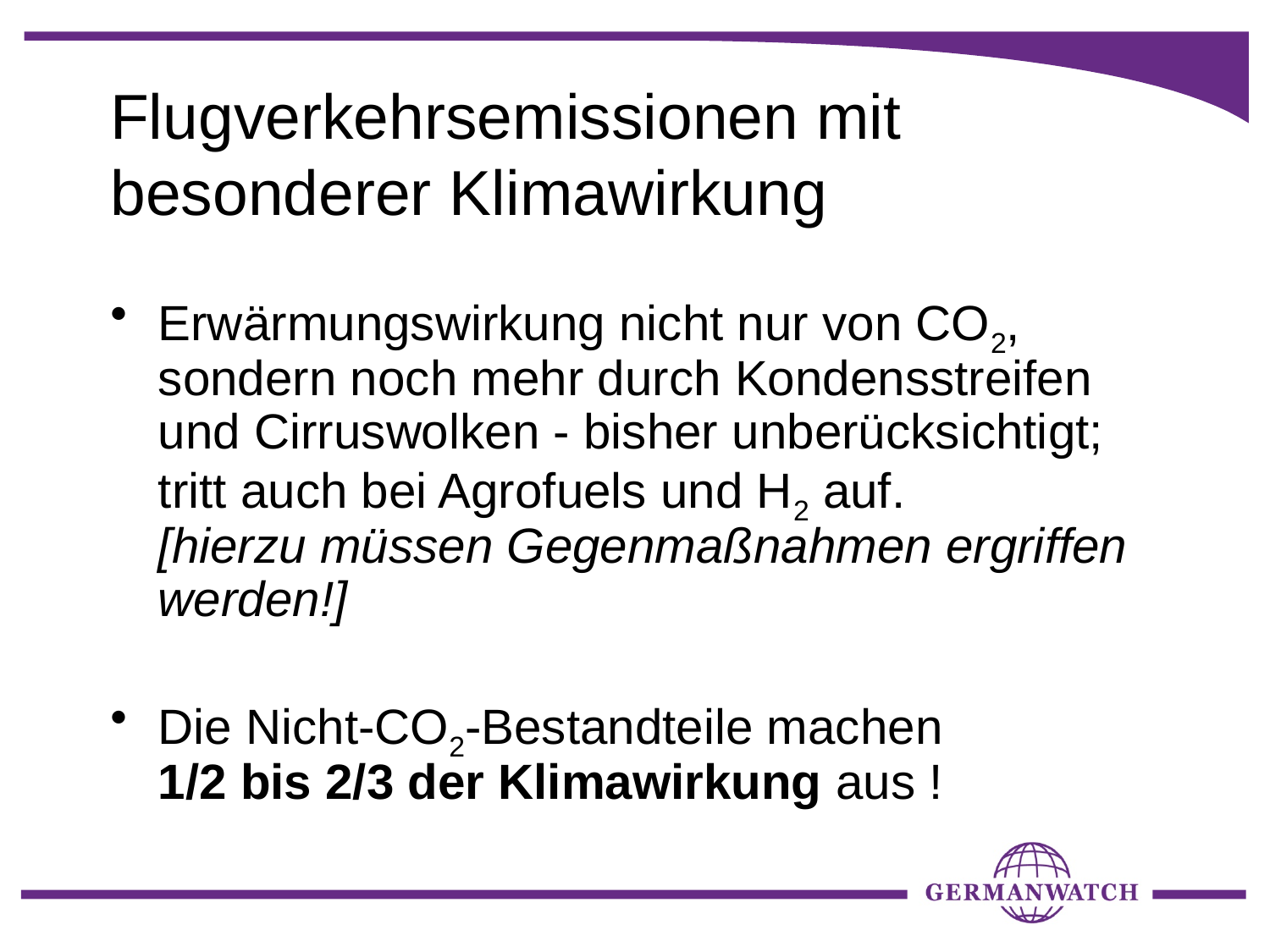

# Flugverkehrsemissionen mit besonderer Klimawirkung
Erwärmungswirkung nicht nur von CO2, sondern noch mehr durch Kondensstreifen und Cirruswolken - bisher unberücksichtigt; tritt auch bei Agrofuels und H2 auf.
[hierzu müssen Gegenmaßnahmen ergriffen werden!]
Die Nicht-CO2-Bestandteile machen
1/2 bis 2/3 der Klimawirkung aus !